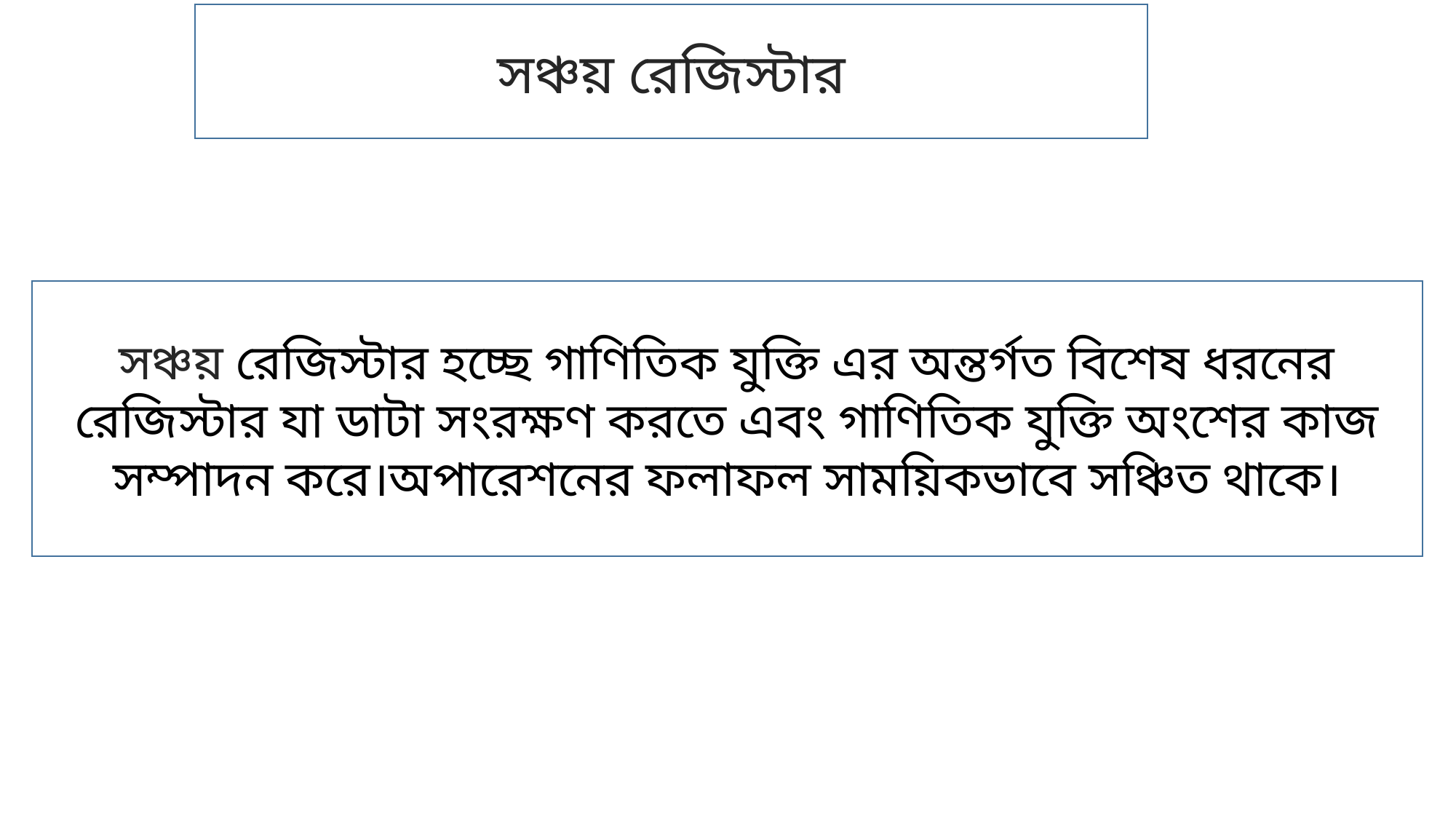

সঞ্চয় রেজিস্টার
সঞ্চয় রেজিস্টার হচ্ছে গাণিতিক যুক্তি এর অন্তর্গত বিশেষ ধরনের রেজিস্টার যা ডাটা সংরক্ষণ করতে এবং গাণিতিক যুক্তি অংশের কাজ সম্পাদন করে।অপারেশনের ফলাফল সাময়িকভাবে সঞ্চিত থাকে।